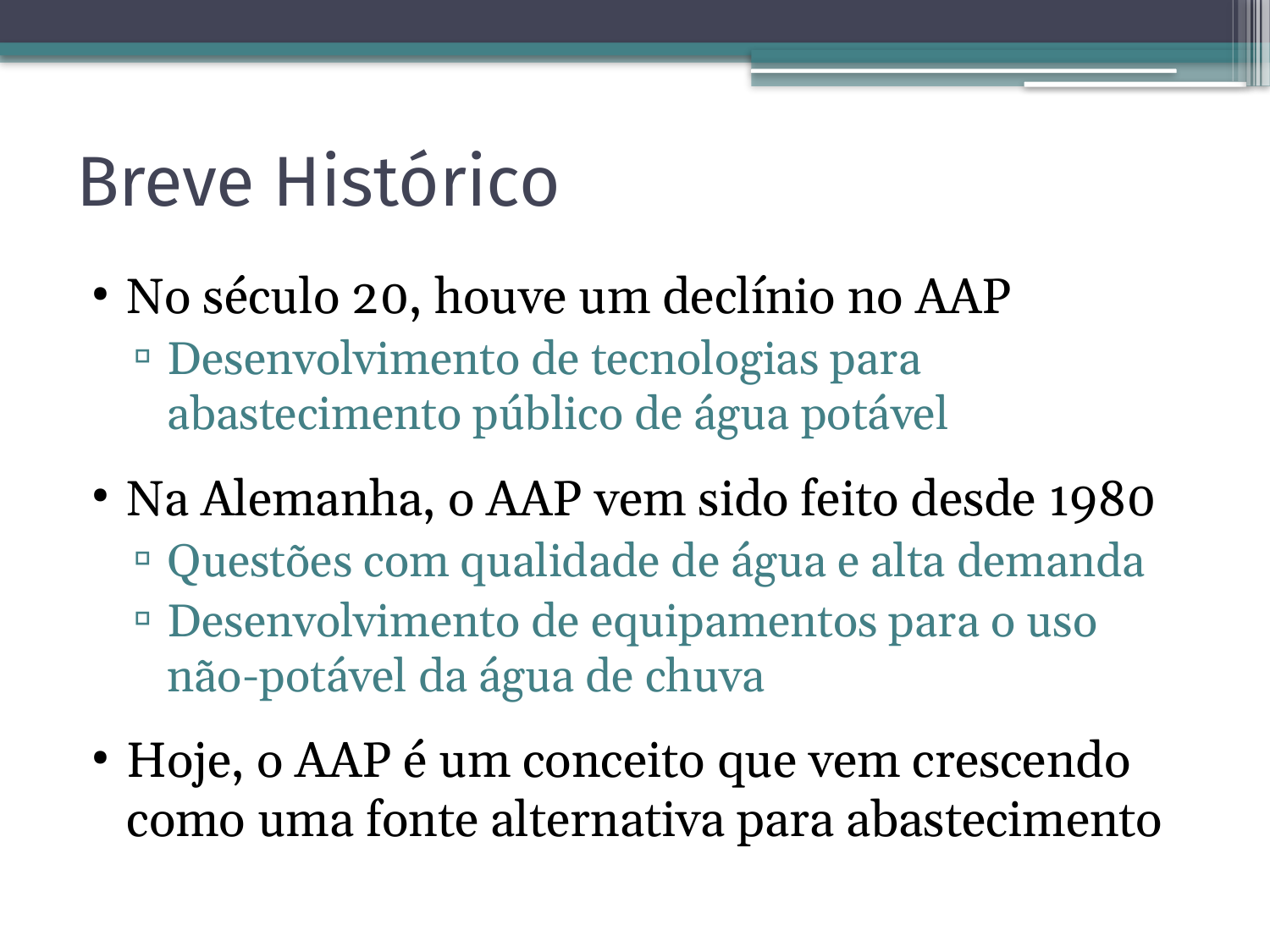

# Breve Histórico
No século 20, houve um declínio no AAP
Desenvolvimento de tecnologias para abastecimento público de água potável

Na Alemanha, o AAP vem sido feito desde 1980
Questões com qualidade de água e alta demanda
Desenvolvimento de equipamentos para o uso não-potável da água de chuva

Hoje, o AAP é um conceito que vem crescendo como uma fonte alternativa para abastecimento